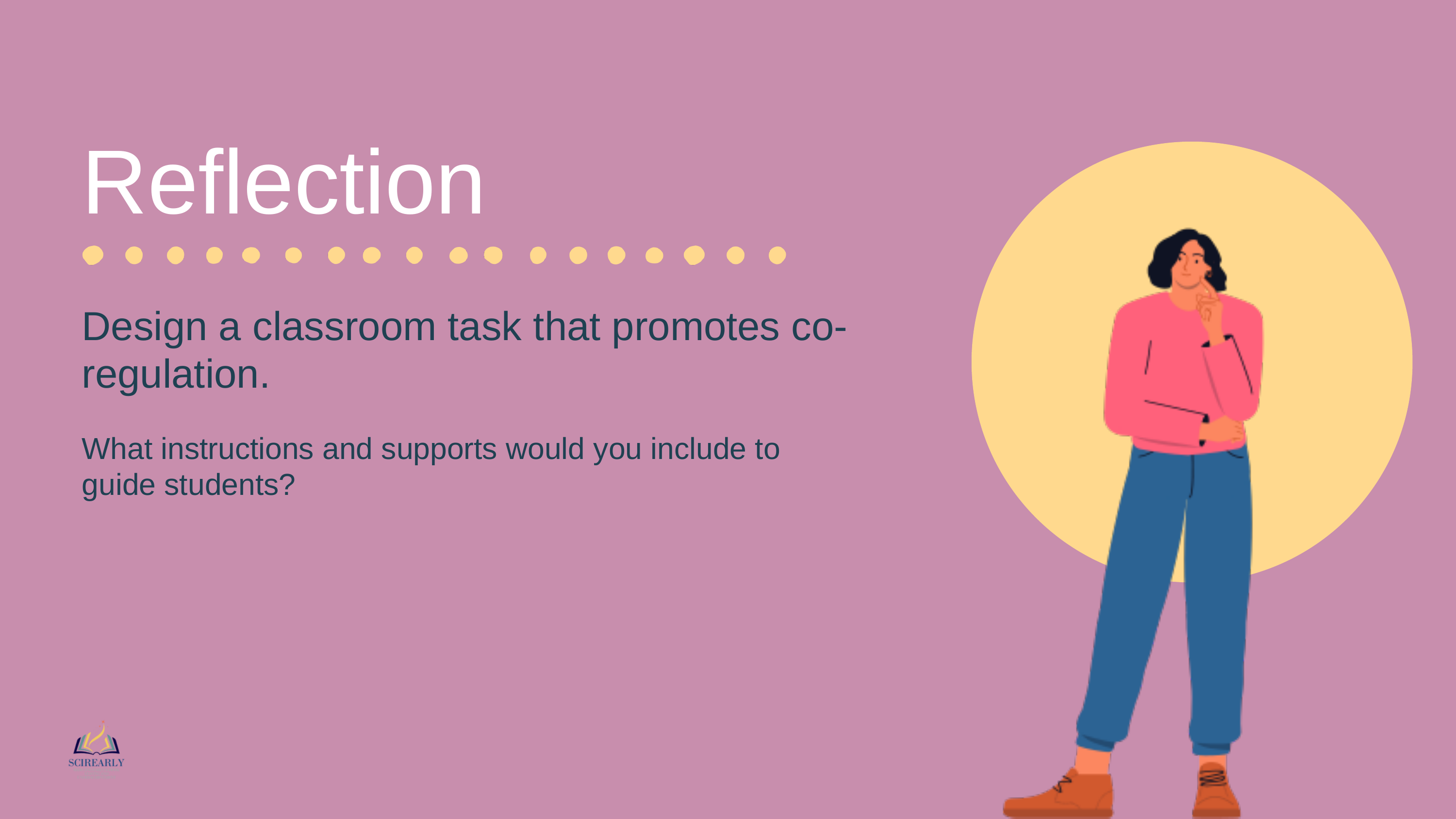

Reflection

Design a classroom task that promotes co-regulation.
What instructions and supports would you include to guide students?